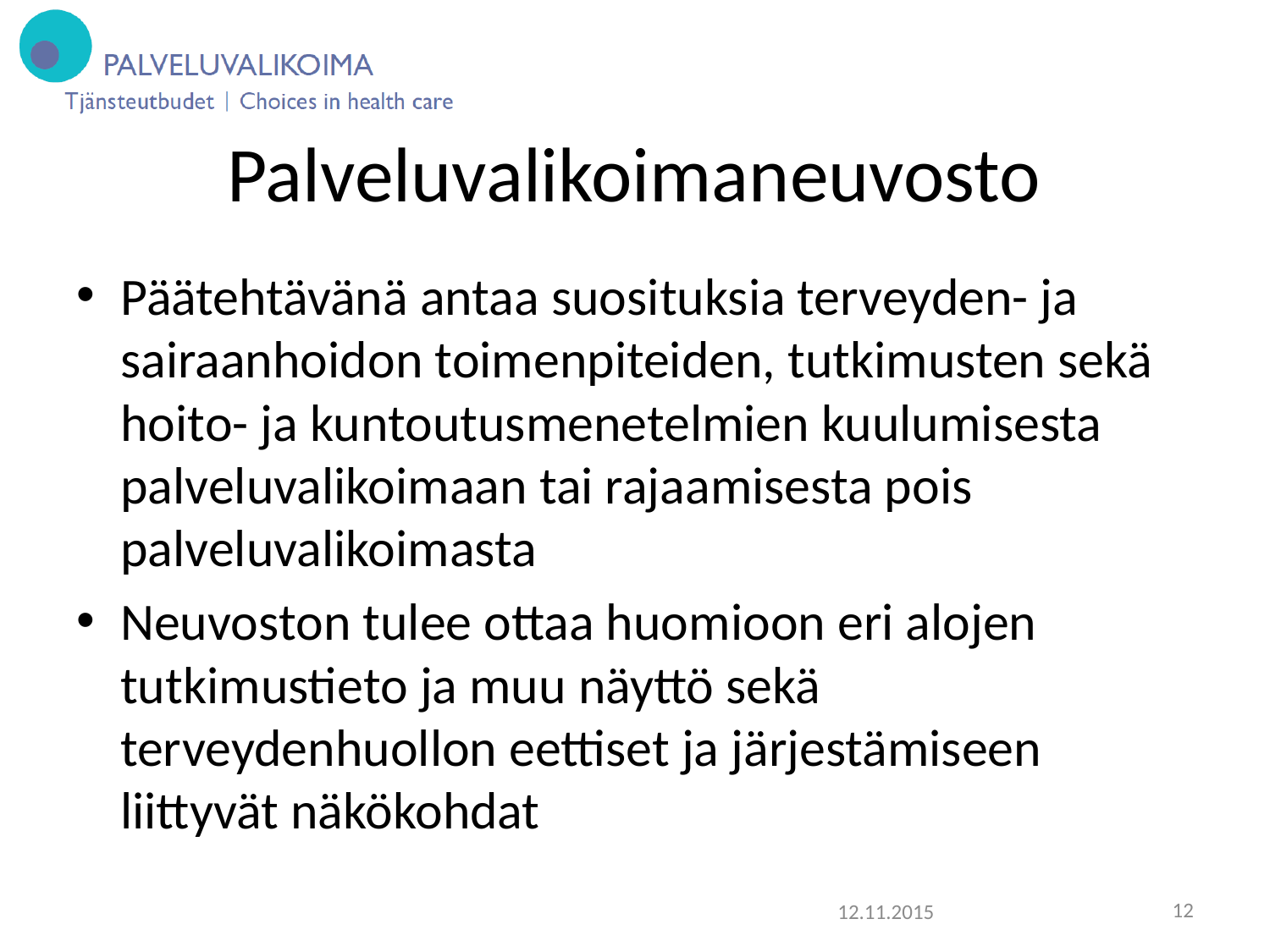

# Palveluvalikoimaneuvosto
Päätehtävänä antaa suosituksia terveyden- ja sairaanhoidon toimenpiteiden, tutkimusten sekä hoito- ja kuntoutusmenetelmien kuulumisesta palveluvalikoimaan tai rajaamisesta pois palveluvalikoimasta
Neuvoston tulee ottaa huomioon eri alojen tutkimustieto ja muu näyttö sekä terveydenhuollon eettiset ja järjestämiseen liittyvät näkökohdat
12.11.2015
12